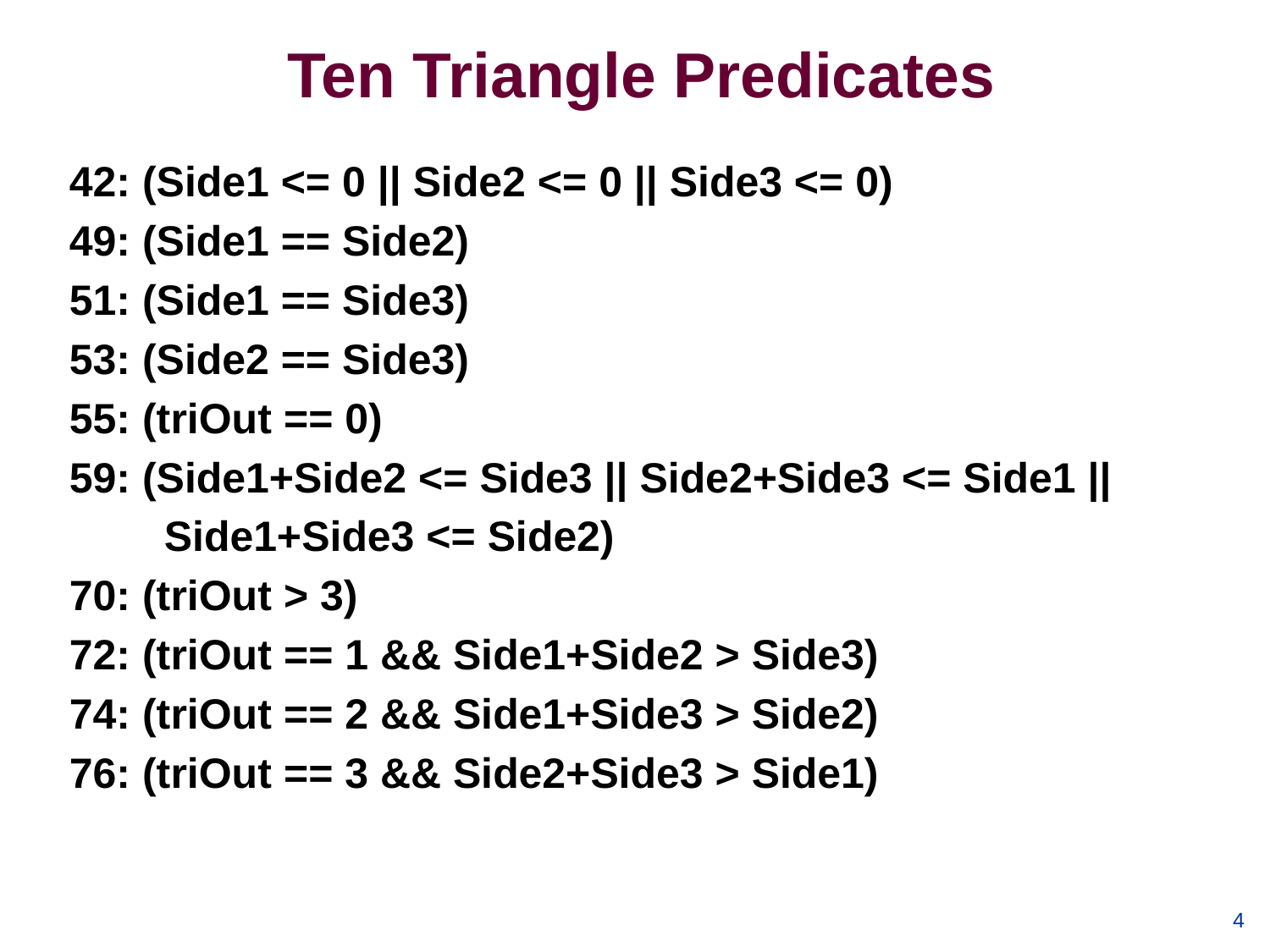

Ten Triangle Predicates
42: (Side1 <= 0 || Side2 <= 0 || Side3 <= 0)
49: (Side1 == Side2)
51: (Side1 == Side3)
53: (Side2 == Side3)
55: (triOut == 0)
59: (Side1+Side2 <= Side3 || Side2+Side3 <= Side1 ||
        Side1+Side3 <= Side2)
70: (triOut > 3)
72: (triOut == 1 && Side1+Side2 > Side3)
74: (triOut == 2 && Side1+Side3 > Side2)
76: (triOut == 3 && Side2+Side3 > Side1)
4